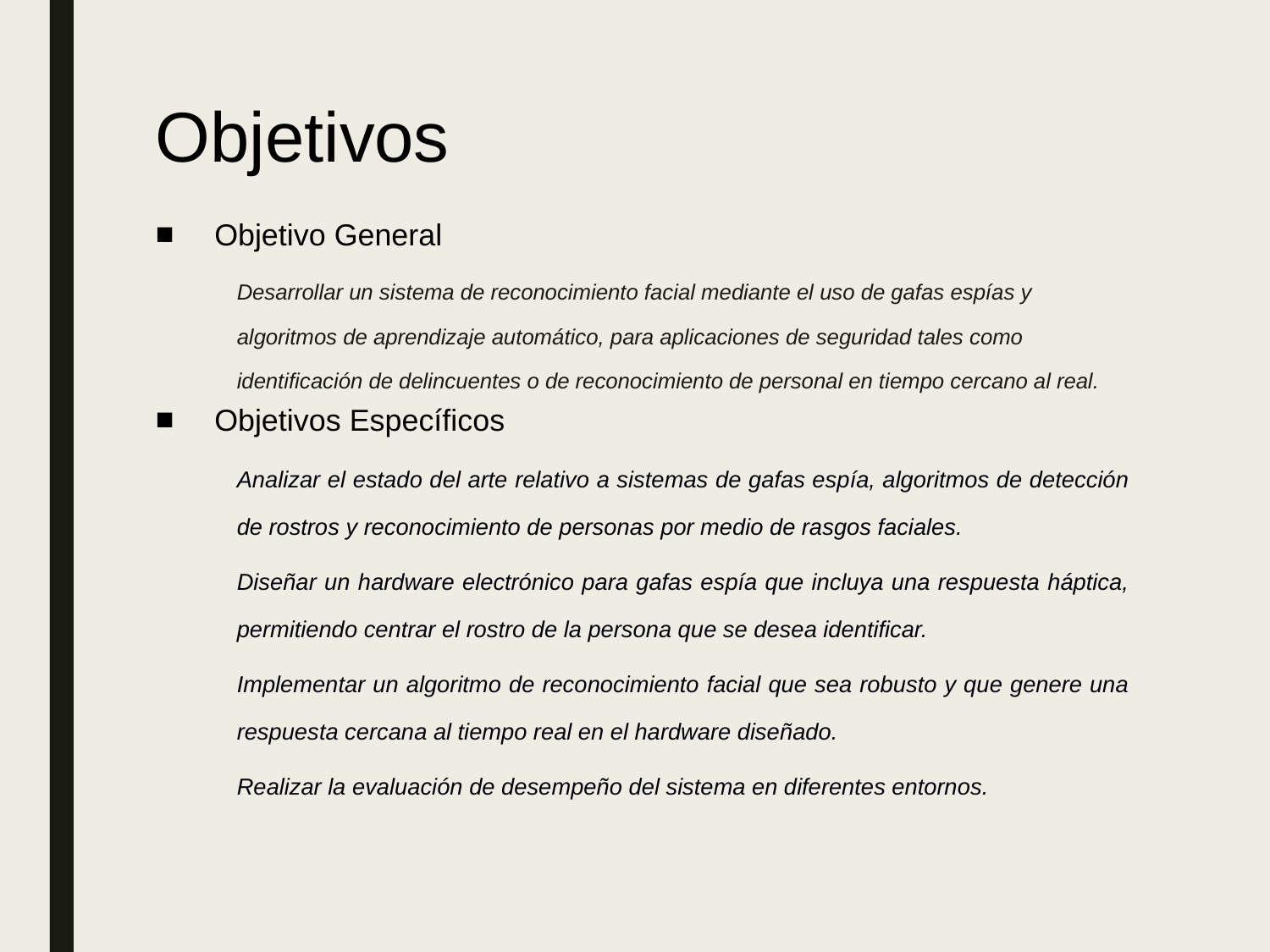

# Objetivos
Objetivo General
Desarrollar un sistema de reconocimiento facial mediante el uso de gafas espías y algoritmos de aprendizaje automático, para aplicaciones de seguridad tales como identificación de delincuentes o de reconocimiento de personal en tiempo cercano al real.
Objetivos Específicos
Analizar el estado del arte relativo a sistemas de gafas espía, algoritmos de detección de rostros y reconocimiento de personas por medio de rasgos faciales.
Diseñar un hardware electrónico para gafas espía que incluya una respuesta háptica, permitiendo centrar el rostro de la persona que se desea identificar.
Implementar un algoritmo de reconocimiento facial que sea robusto y que genere una respuesta cercana al tiempo real en el hardware diseñado.
Realizar la evaluación de desempeño del sistema en diferentes entornos.